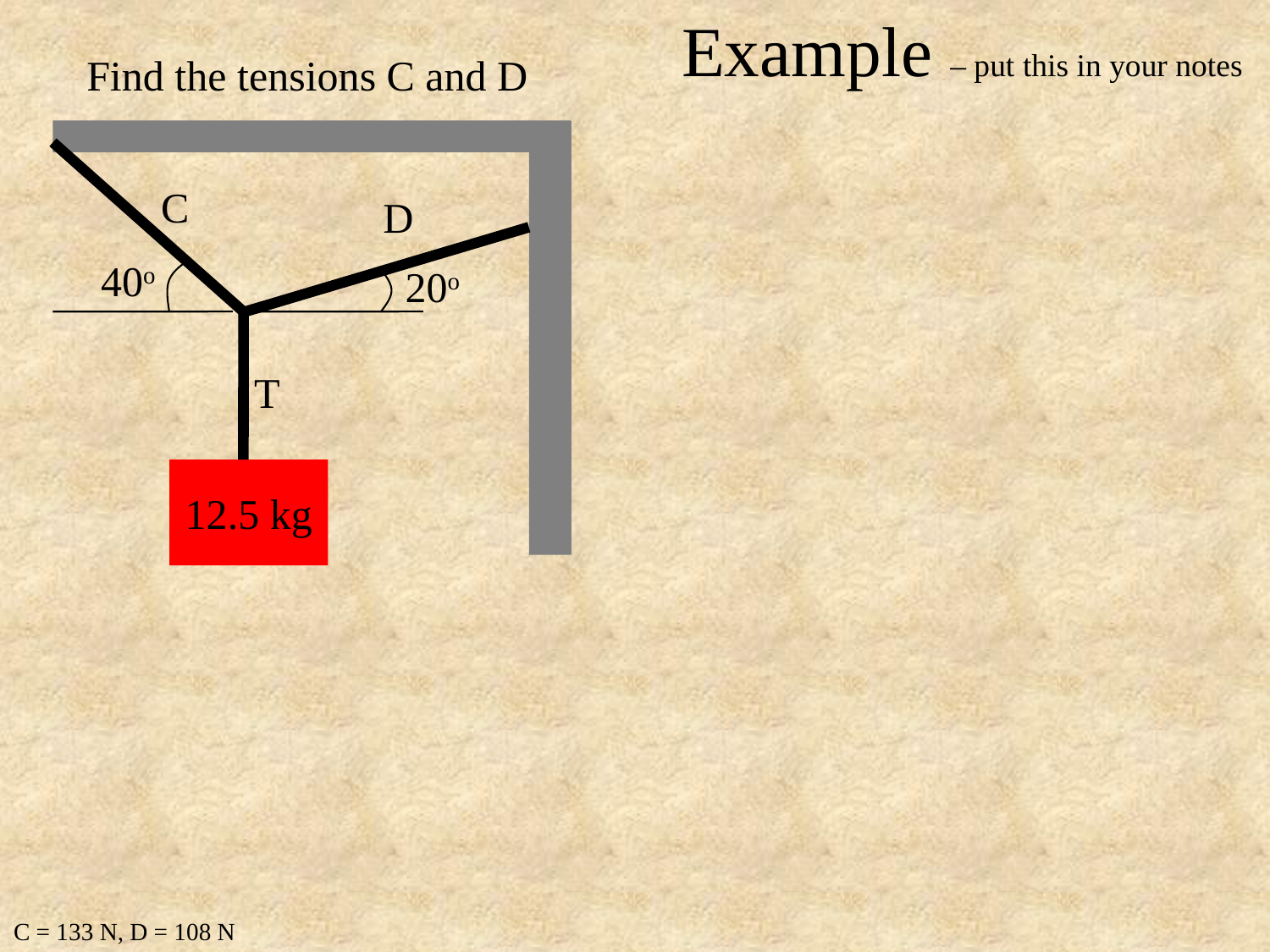

Example – put this in your notes
Find the tensions C and D

C
D

40o
20o

T
12.5 kg
C = 133 N, D = 108 N